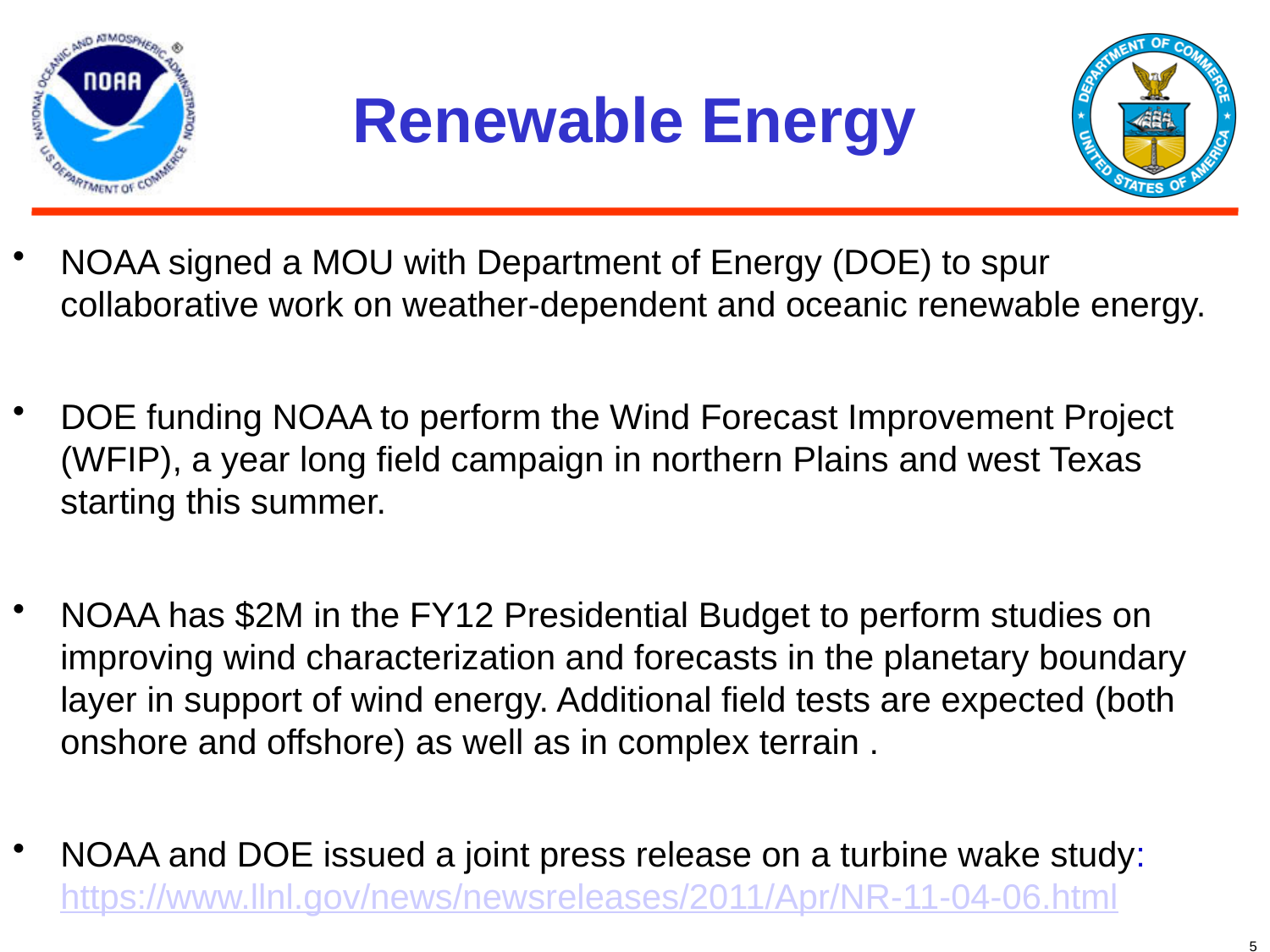

# Renewable Energy
NOAA signed a MOU with Department of Energy (DOE) to spur collaborative work on weather-dependent and oceanic renewable energy.

DOE funding NOAA to perform the Wind Forecast Improvement Project (WFIP), a year long field campaign in northern Plains and west Texas starting this summer.

NOAA has $2M in the FY12 Presidential Budget to perform studies on improving wind characterization and forecasts in the planetary boundary layer in support of wind energy. Additional field tests are expected (both onshore and offshore) as well as in complex terrain .

NOAA and DOE issued a joint press release on a turbine wake study: https://www.llnl.gov/news/newsreleases/2011/Apr/NR-11-04-06.html

5